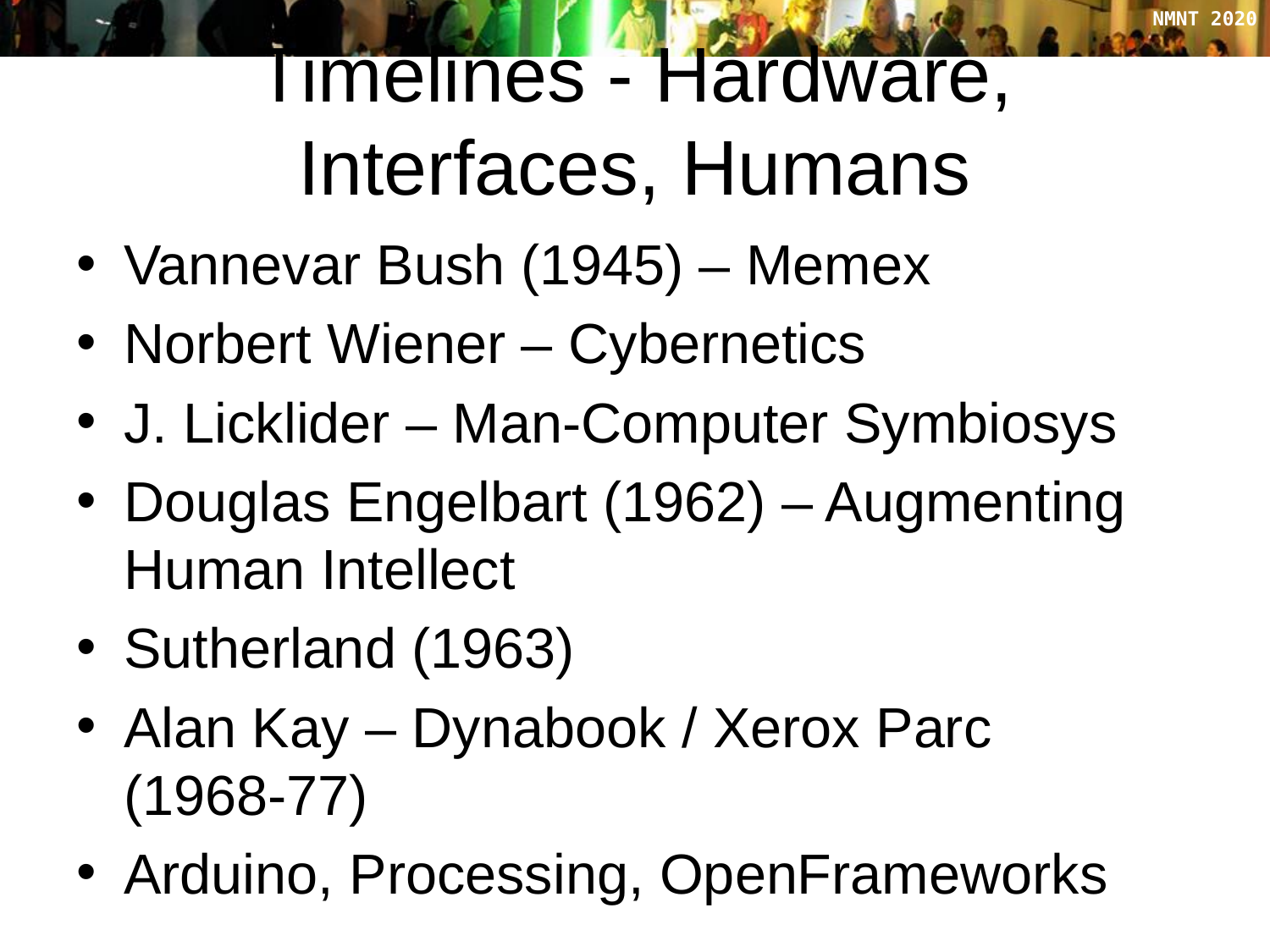

# Timelines - Hardware, Interfaces, Humans
Vannevar Bush (1945) – Memex
Norbert Wiener – Cybernetics
J. Licklider – Man-Computer Symbiosys
Douglas Engelbart (1962) – Augmenting Human Intellect
Sutherland (1963)
Alan Kay – Dynabook / Xerox Parc (1968-77)
Arduino, Processing, OpenFrameworks